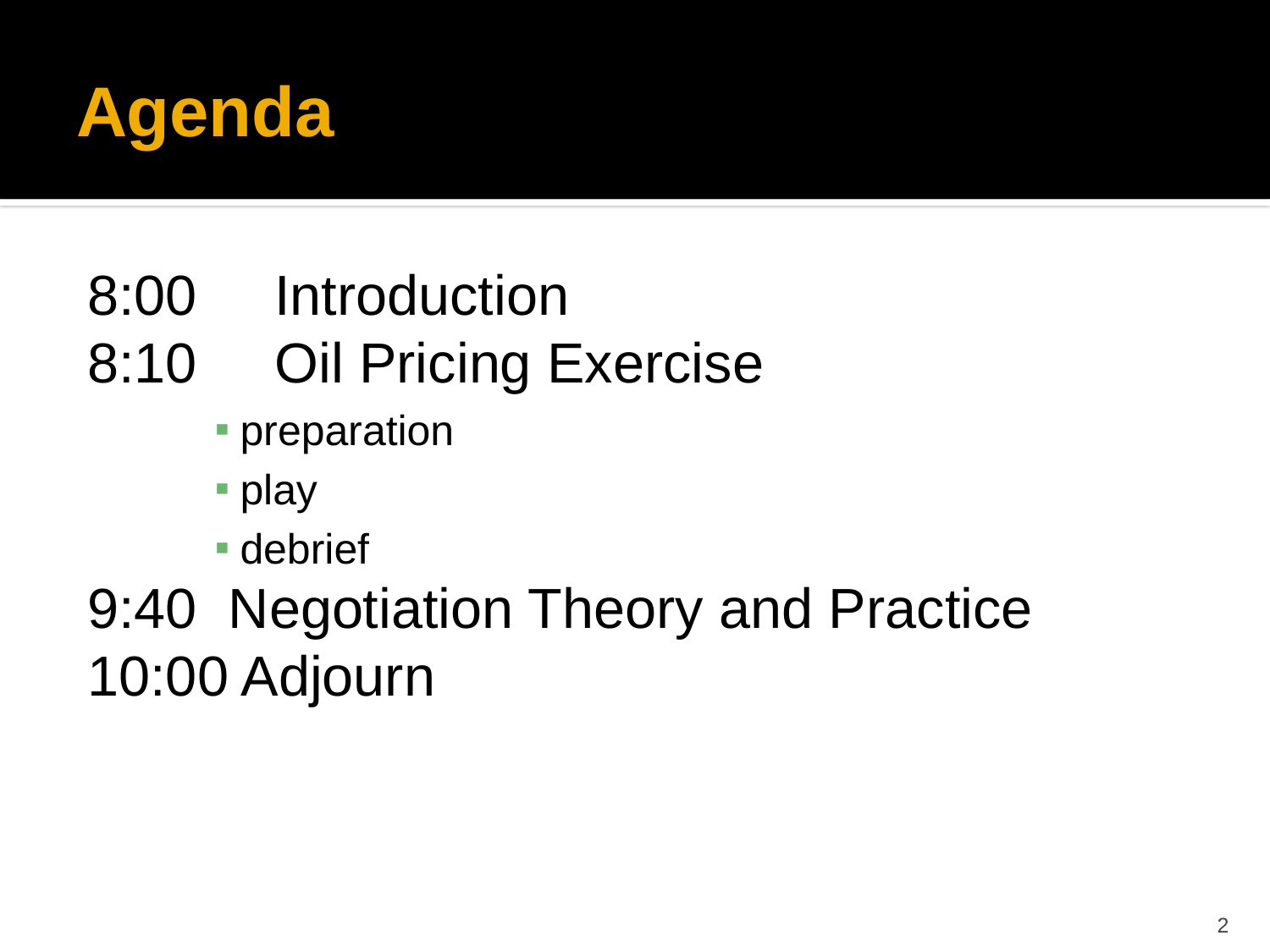

# Agenda
8:00	 Introduction
8:10	 Oil Pricing Exercise
preparation
play
debrief
9:40  Negotiation Theory and Practice
10:00 Adjourn

2